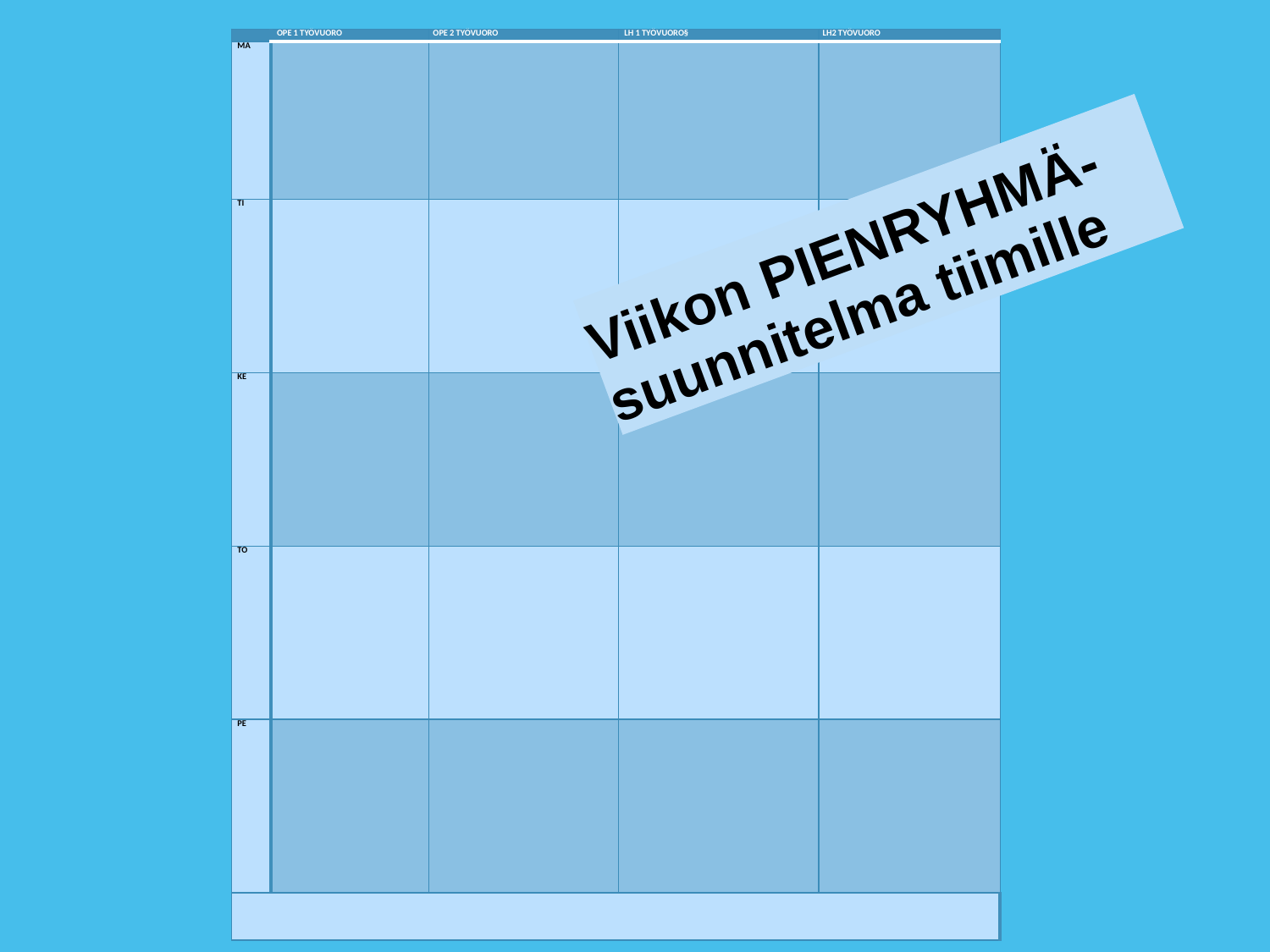

|  | OPE 1 TYÖVUORO | OPE 2 TYÖVUORO | LH 1 TYÖVUORO§ | LH2 TYÖVUORO |
| --- | --- | --- | --- | --- |
| MA |  |  |  |  |
| TI |  |  |  |  |
| KE |  |  |  |  |
| TO |  |  |  |  |
| PE |  |  |  |  |
|  |  |  |  |  |
Viikon PIENRYHMÄ- suunnitelma tiimille